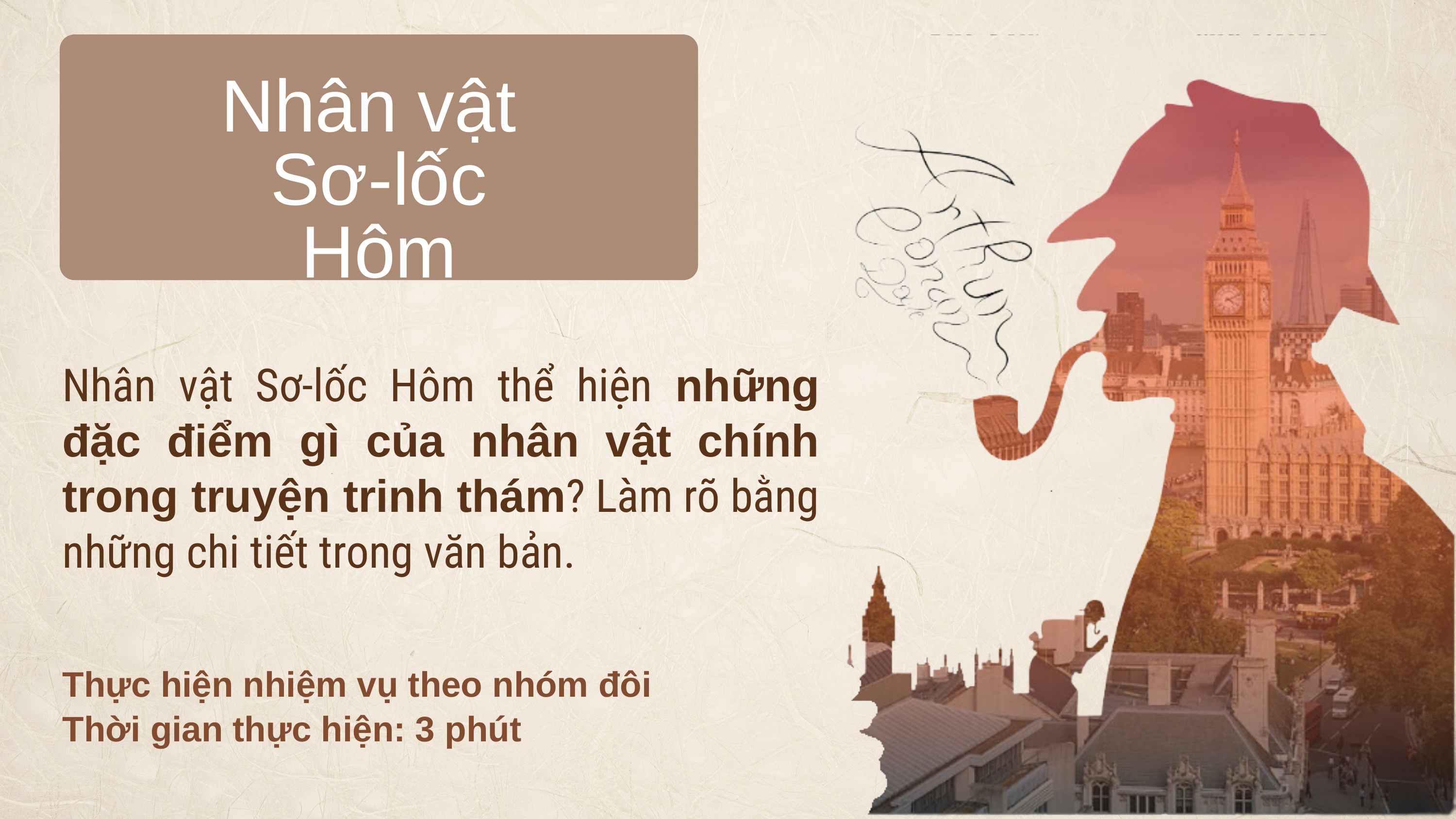

Nhân vật
Sơ-lốc Hôm

Nhân vật Sơ-lốc Hôm thể hiện những đặc điểm gì của nhân vật chính trong truyện trinh thám? Làm rõ bằng những chi tiết trong văn bản.

Thực hiện nhiệm vụ theo nhóm đôi
Thời gian thực hiện: 3 phút